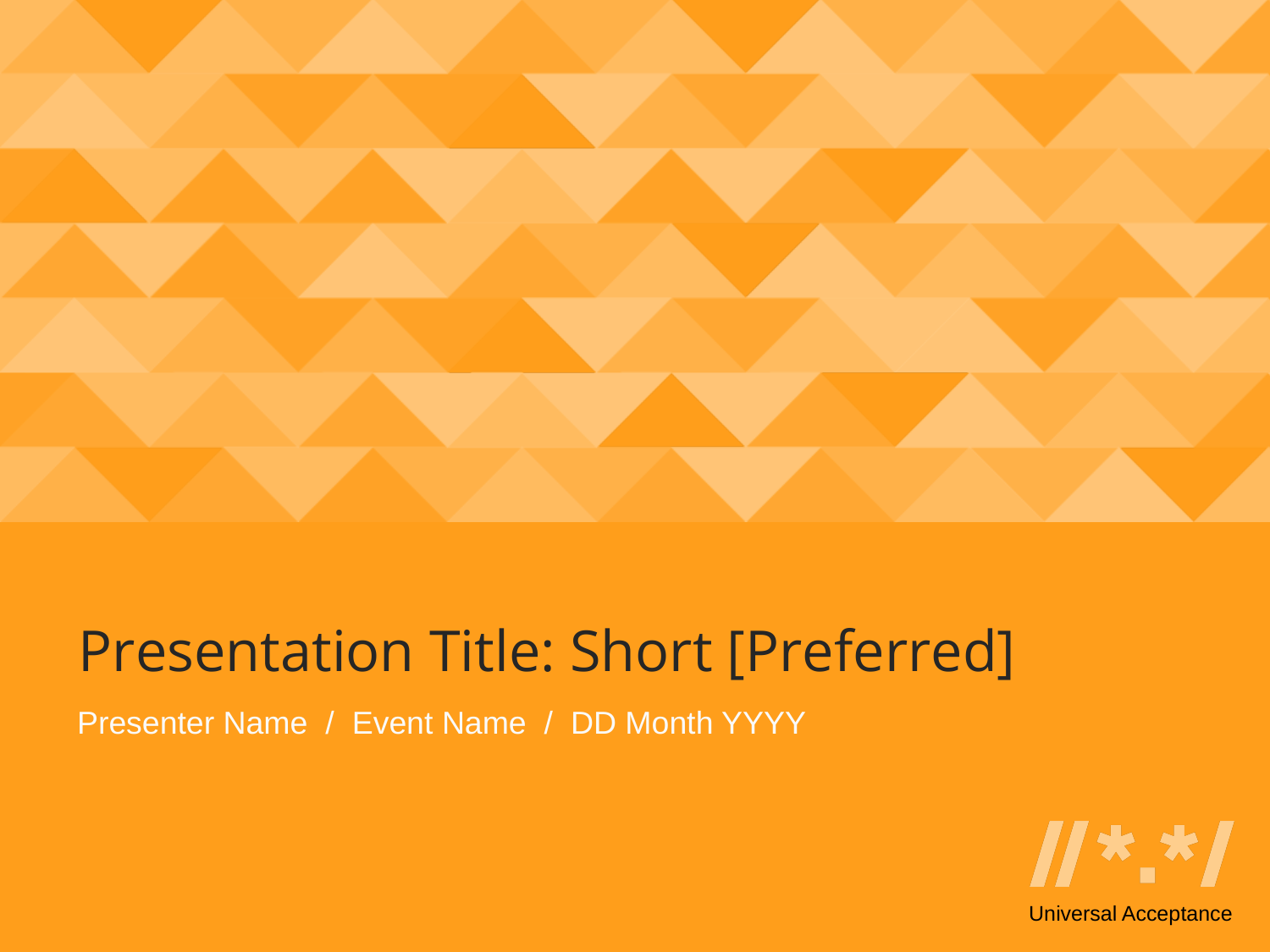

# Presentation Title: Short [Preferred]
Presenter Name  /  Event Name  /  DD Month YYYY